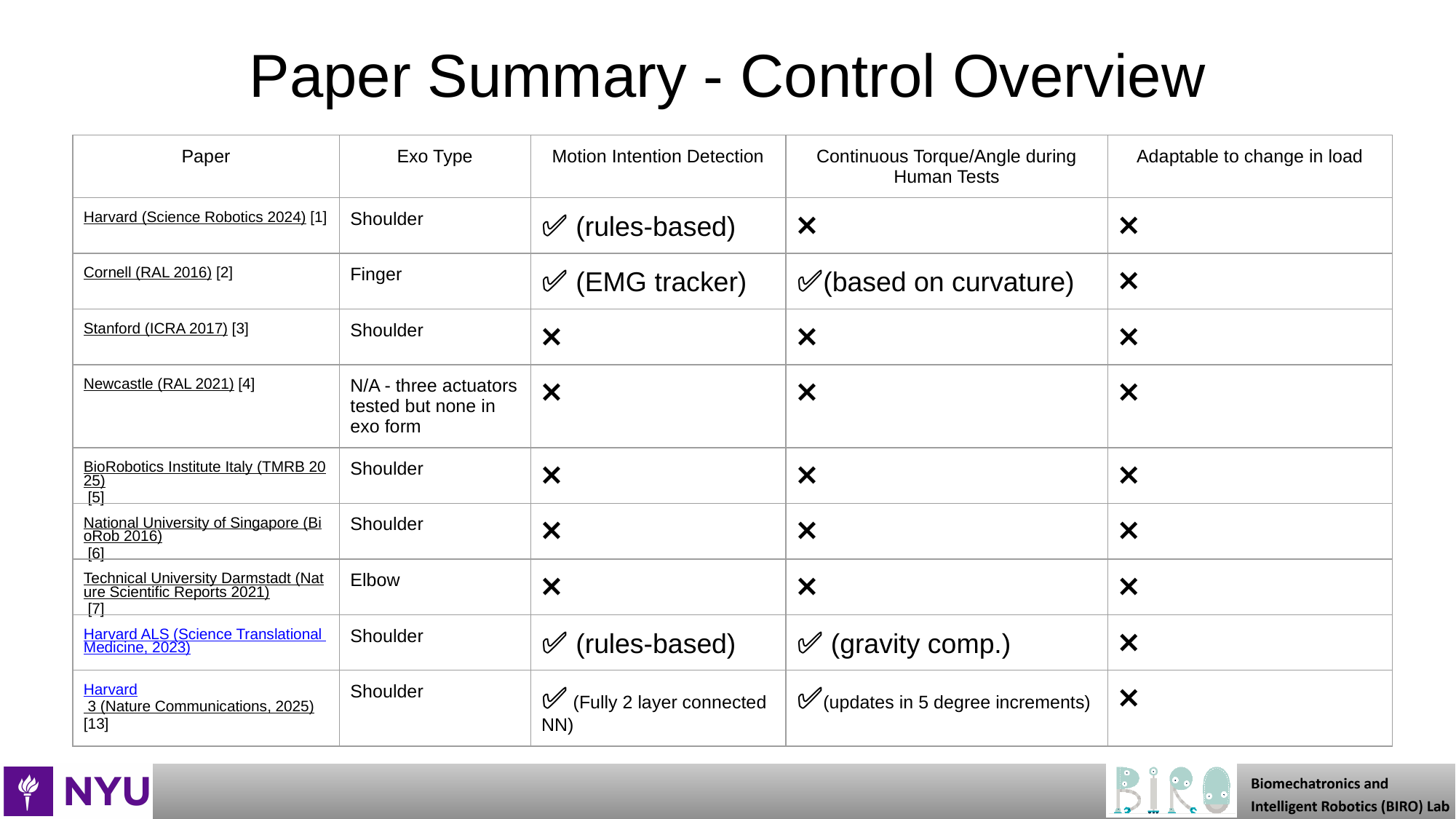

# Paper Summary - Control Overview
| Paper | Exo Type | Motion Intention Detection | Continuous Torque/Angle during Human Tests | Adaptable to change in load |
| --- | --- | --- | --- | --- |
| Harvard (Science Robotics 2024) [1] | Shoulder | ✅ (rules-based) | ❌ | ❌ |
| Cornell (RAL 2016) [2] | Finger | ✅ (EMG tracker) | ✅(based on curvature) | ❌ |
| Stanford (ICRA 2017) [3] | Shoulder | ❌ | ❌ | ❌ |
| Newcastle (RAL 2021) [4] | N/A - three actuators tested but none in exo form | ❌ | ❌ | ❌ |
| BioRobotics Institute Italy (TMRB 2025) [5] | Shoulder | ❌ | ❌ | ❌ |
| National University of Singapore (BioRob 2016) [6] | Shoulder | ❌ | ❌ | ❌ |
| Technical University Darmstadt (Nature Scientific Reports 2021) [7] | Elbow | ❌ | ❌ | ❌ |
| Harvard ALS (Science Translational Medicine, 2023) | Shoulder | ✅ (rules-based) | ✅ (gravity comp.) | ❌ |
| Harvard 3 (Nature Communications, 2025) [13] | Shoulder | ✅ (Fully 2 layer connected NN) | ✅(updates in 5 degree increments) | ❌ |